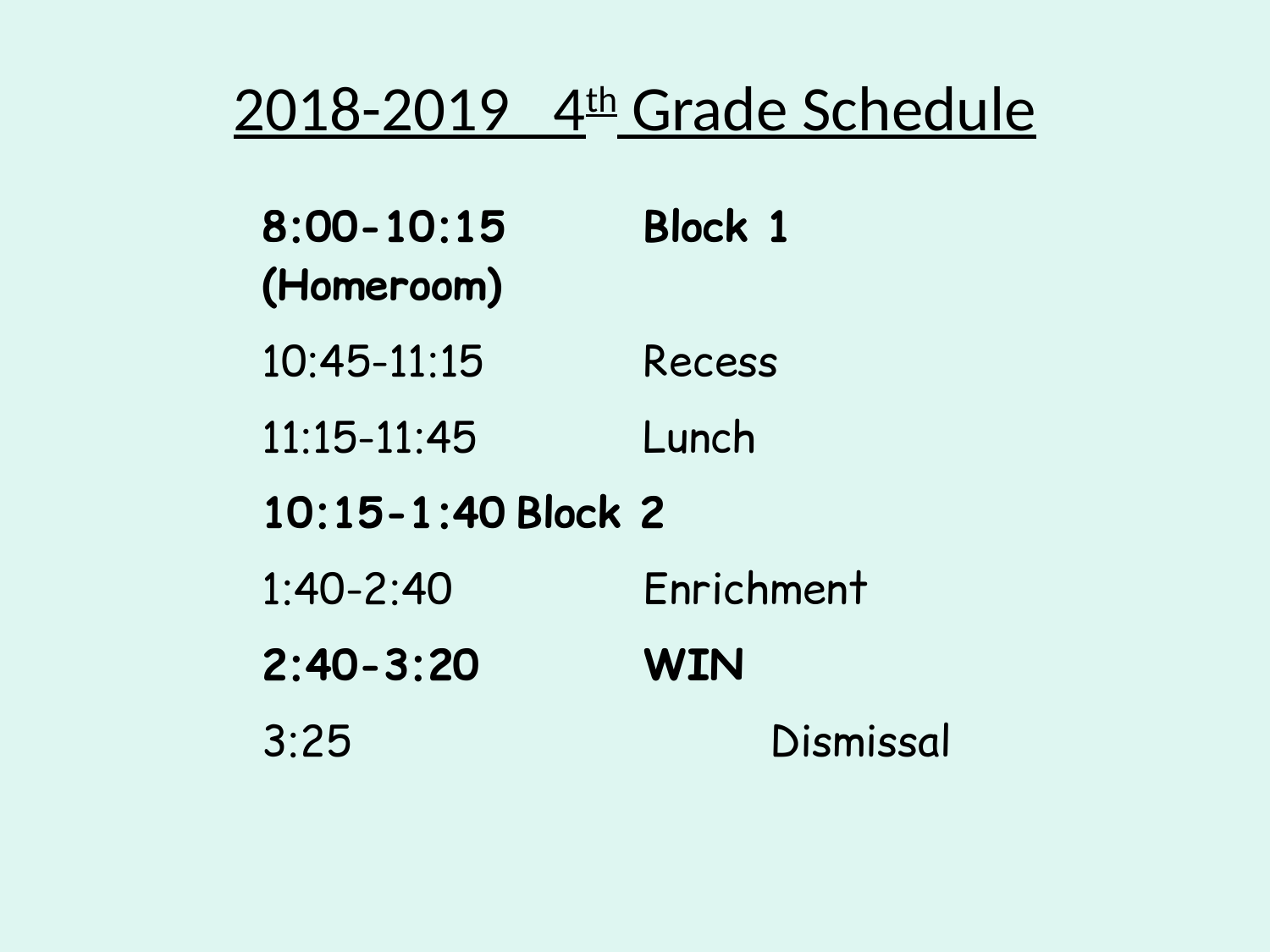

# 2018-2019   4th Grade Schedule
8:00-10:15		Block 1 (Homeroom)
10:45-11:15		Recess
11:15-11:45		Lunch
10:15-1:40	Block 2
1:40-2:40		Enrichment
2:40-3:20		WIN
3:25				Dismissal